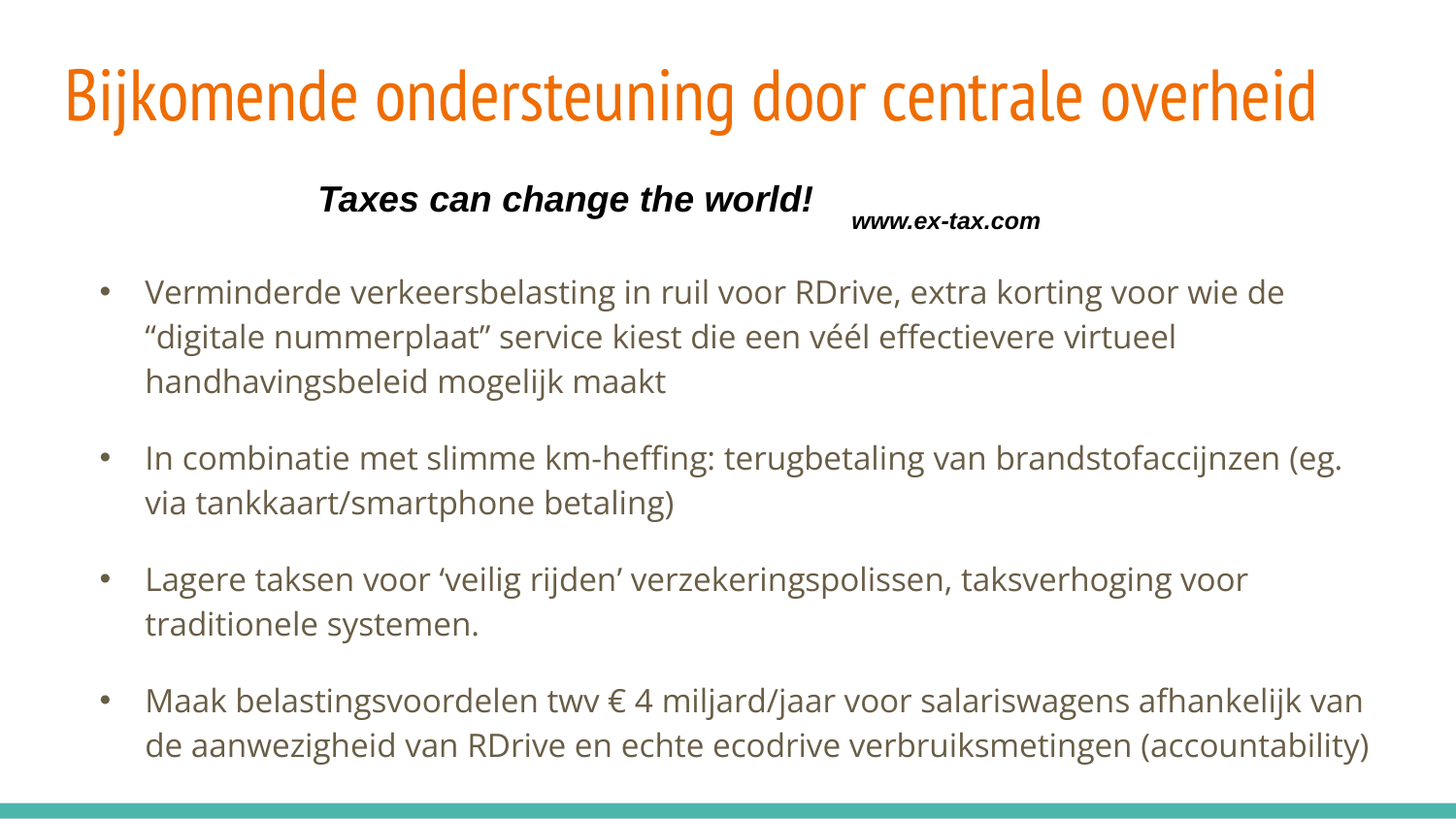

# Bijkomende ondersteuning door centrale overheid
Taxes can change the world!
www.ex-tax.com
Verminderde verkeersbelasting in ruil voor RDrive, extra korting voor wie de “digitale nummerplaat” service kiest die een véél effectievere virtueel handhavingsbeleid mogelijk maakt
In combinatie met slimme km-heffing: terugbetaling van brandstofaccijnzen (eg. via tankkaart/smartphone betaling)
Lagere taksen voor ‘veilig rijden’ verzekeringspolissen, taksverhoging voor traditionele systemen.
Maak belastingsvoordelen twv € 4 miljard/jaar voor salariswagens afhankelijk van de aanwezigheid van RDrive en echte ecodrive verbruiksmetingen (accountability)